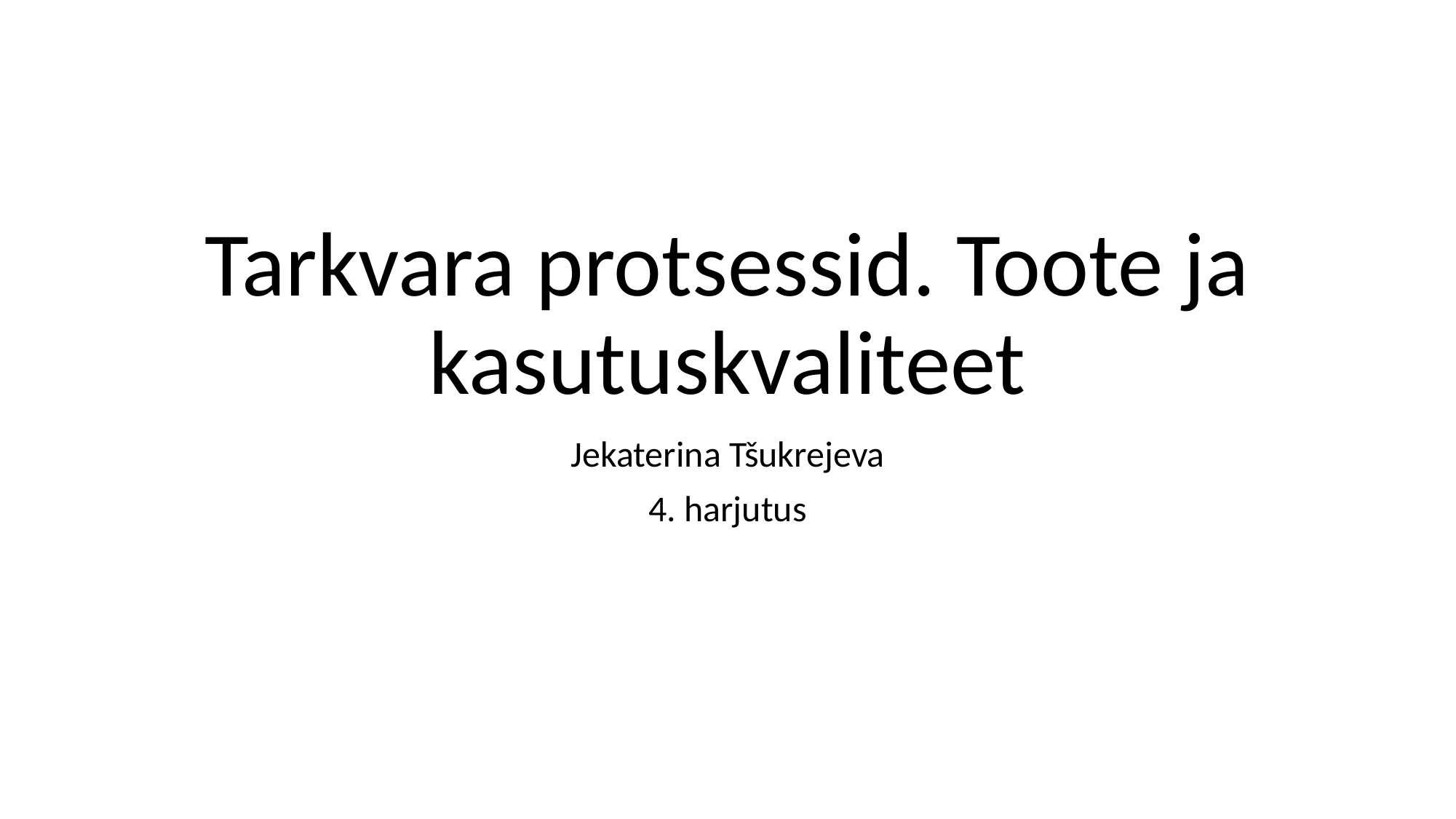

# Tarkvara protsessid. Toote ja kasutuskvaliteet
Jekaterina Tšukrejeva
4. harjutus